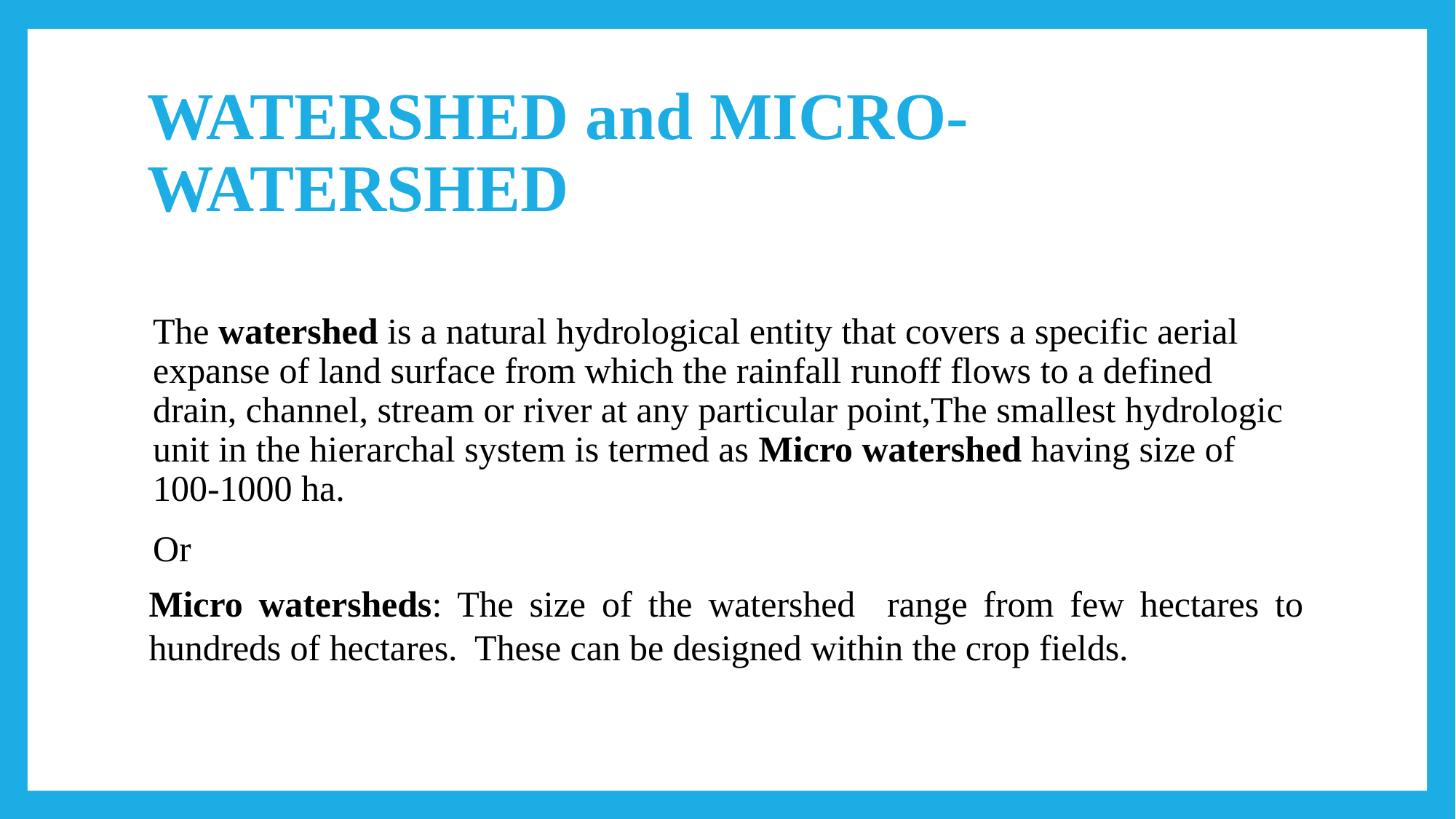

# WATERSHED and MICRO-WATERSHED

The watershed is a natural hydrological entity that covers a specific aerial expanse of land surface from which the rainfall runoff flows to a defined drain, channel, stream or river at any particular point,The smallest hydrologic unit in the hierarchal system is termed as Micro watershed having size of 100-1000 ha.
Or
Micro watersheds: The size of the watershed  range from few hectares to hundreds of hectares.  These can be designed within the crop fields.